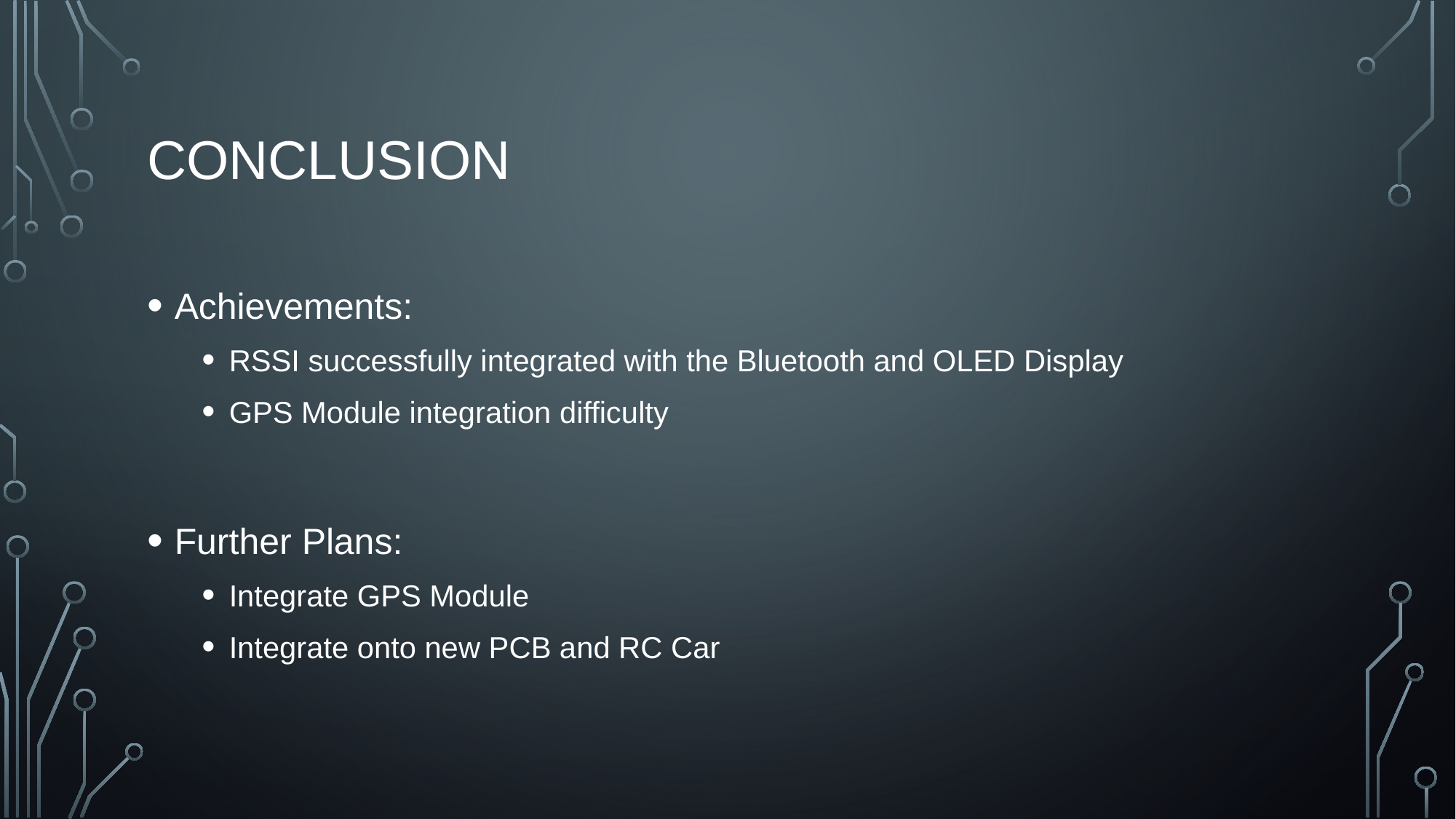

# Conclusion
Achievements:
RSSI successfully integrated with the Bluetooth and OLED Display
GPS Module integration difficulty

Further Plans:
Integrate GPS Module
Integrate onto new PCB and RC Car